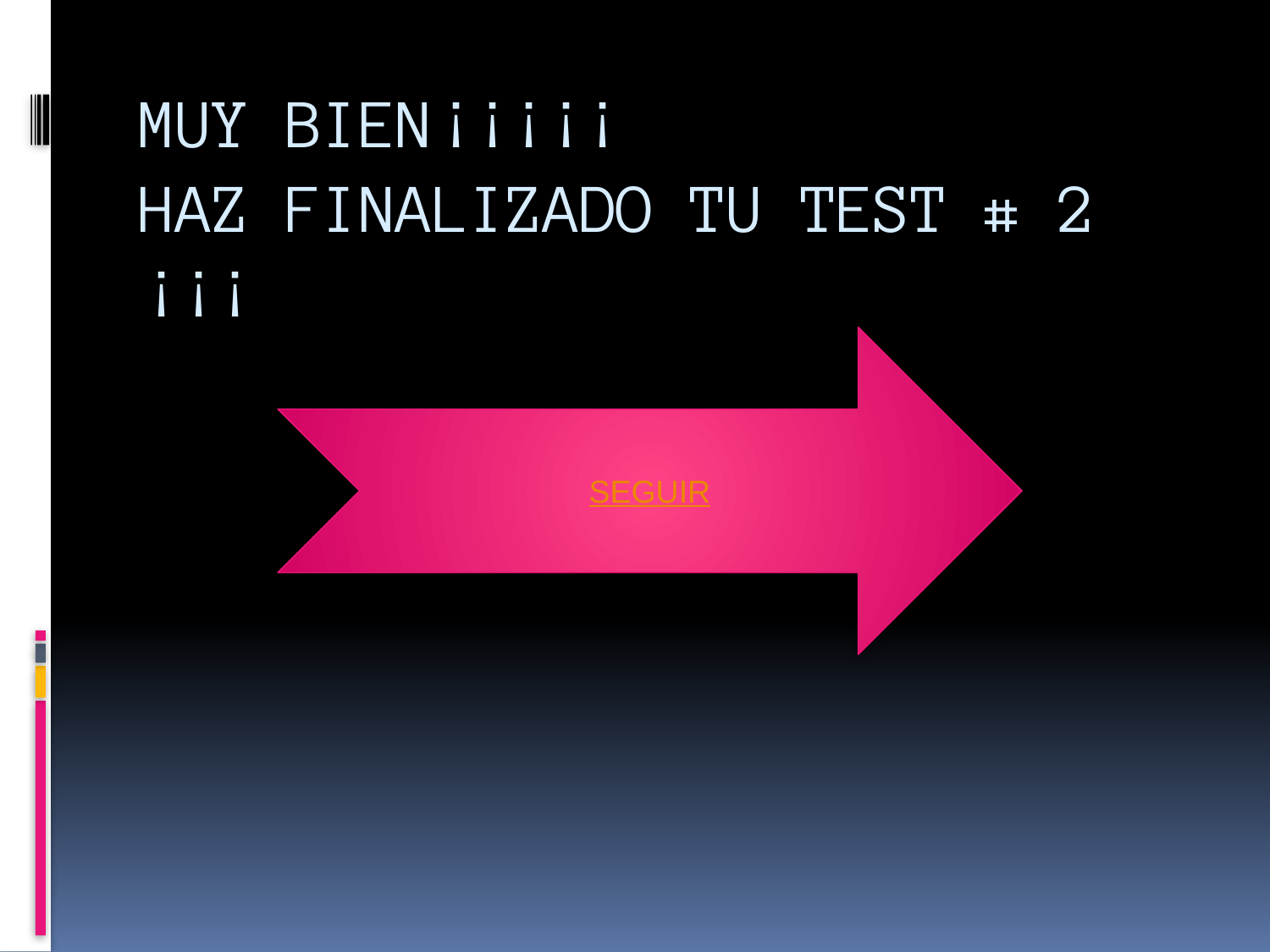

# MUY BIEN¡¡¡¡¡ HAZ FINALIZADO TU TEST # 2 ¡¡¡
SEGUIR